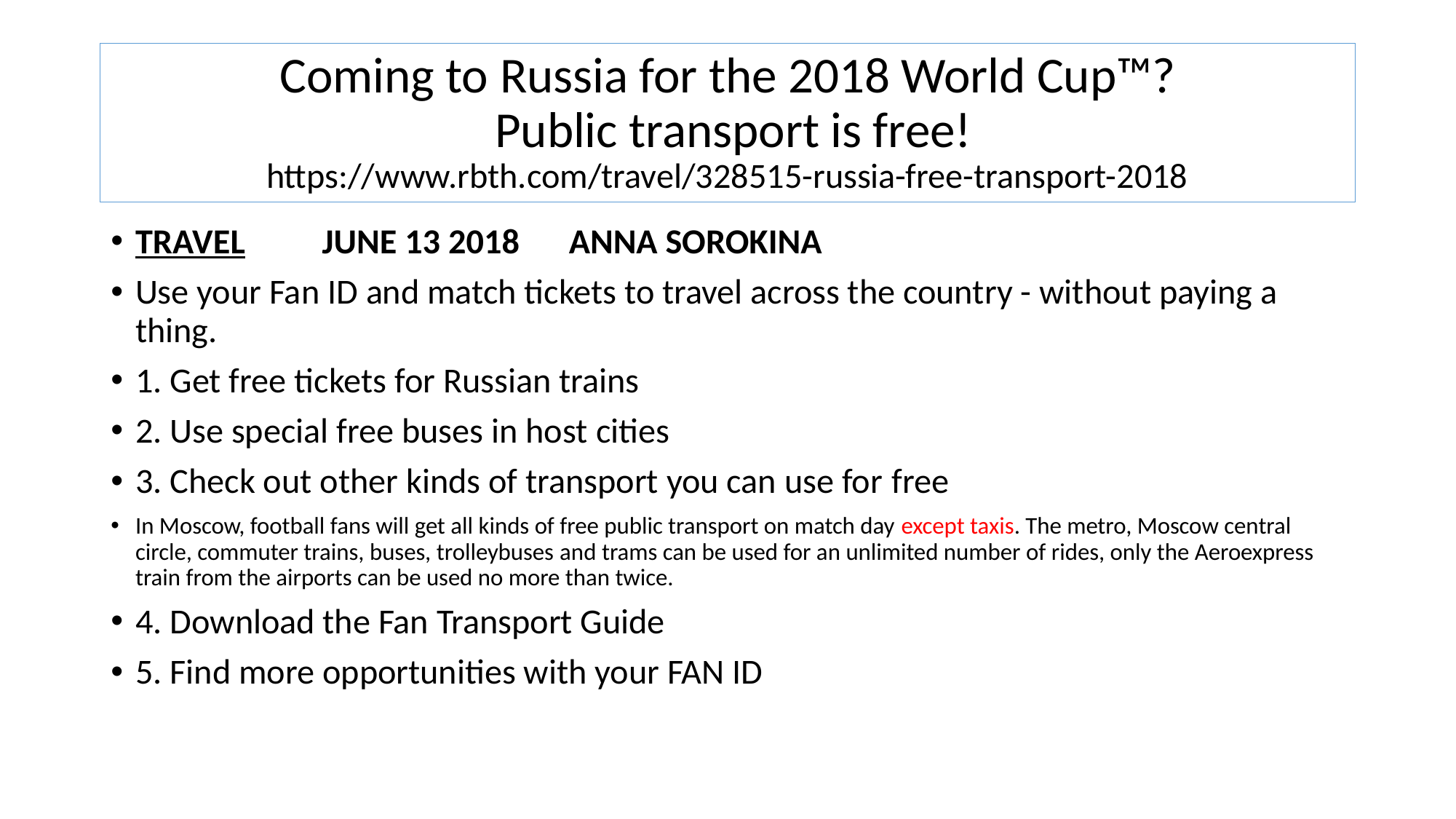

# Coming to Russia for the 2018 World Cup™? Public transport is free! https://www.rbth.com/travel/328515-russia-free-transport-2018
TRAVEL　　JUNE 13 2018　ANNA SOROKINA
Use your Fan ID and match tickets to travel across the country - without paying a thing.
1. Get free tickets for Russian trains
2. Use special free buses in host cities
3. Check out other kinds of transport you can use for free
In Moscow, football fans will get all kinds of free public transport on match day except taxis. The metro, Moscow central circle, commuter trains, buses, trolleybuses and trams can be used for an unlimited number of rides, only the Aeroexpress train from the airports can be used no more than twice.
4. Download the Fan Transport Guide
5. Find more opportunities with your FAN ID